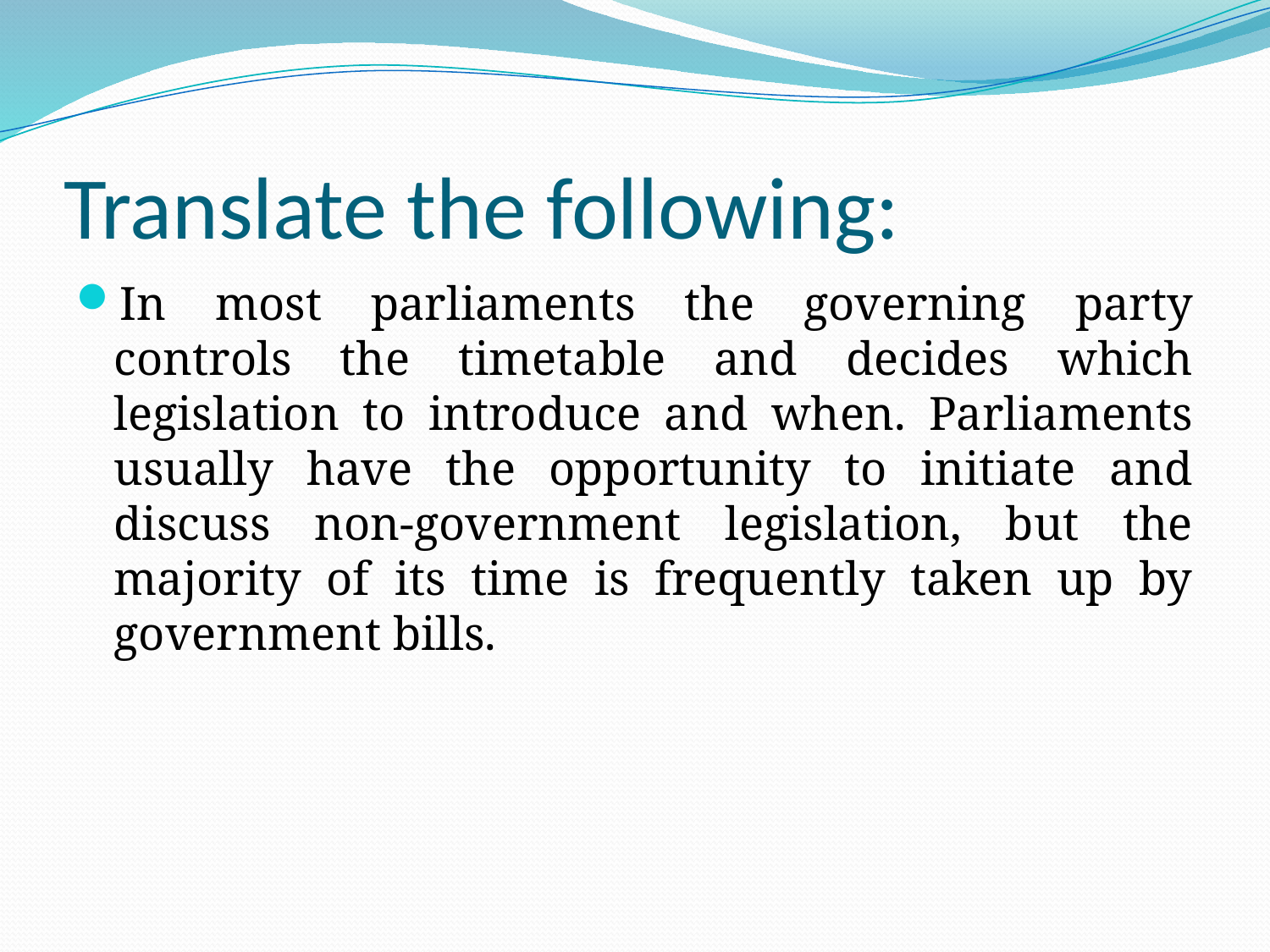

# Translate the following:
In most parliaments the governing party controls the timetable and decides which legislation to introduce and when. Parliaments usually have the opportunity to initiate and discuss non-government legislation, but the majority of its time is frequently taken up by government bills.